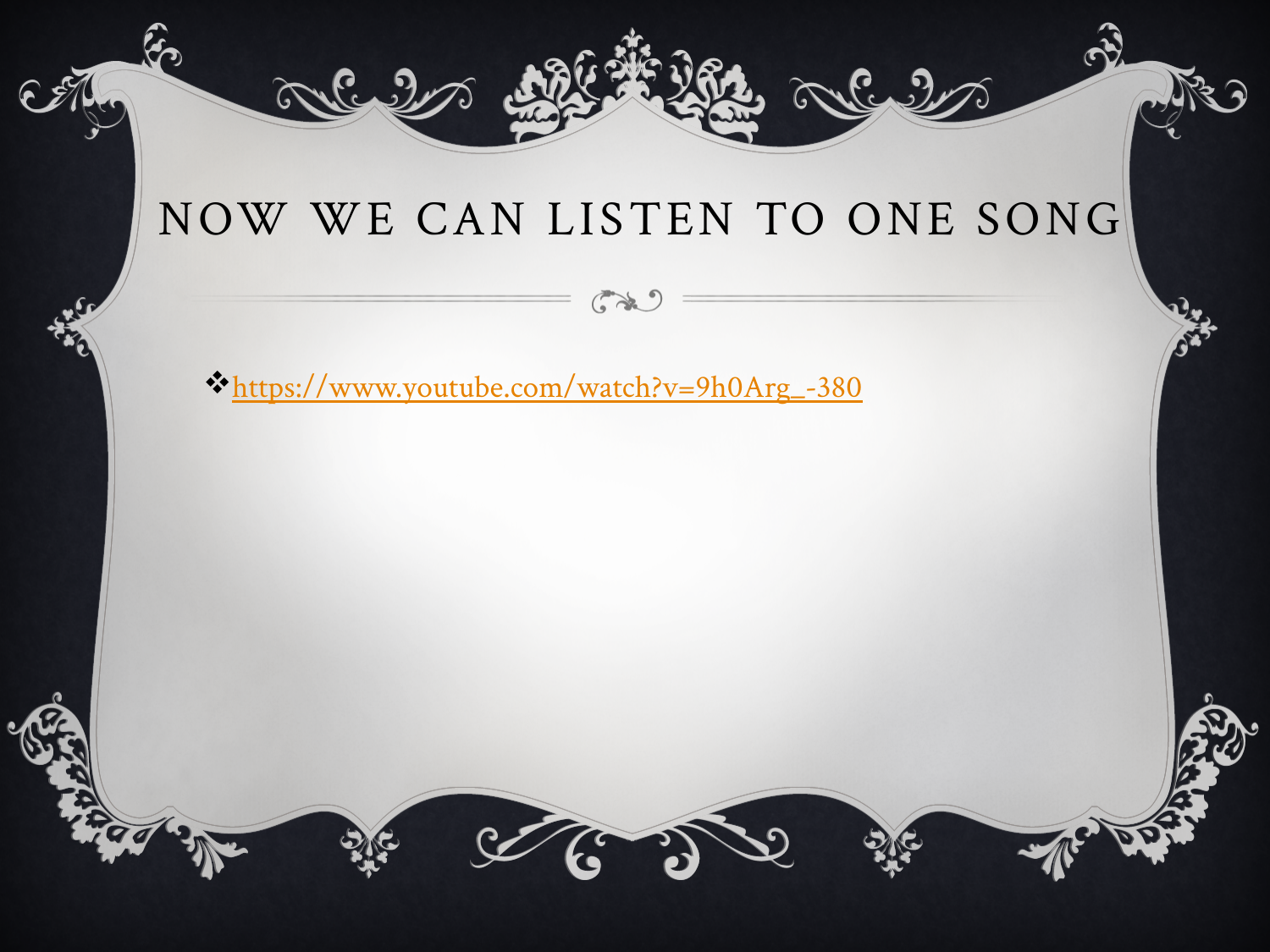

# Now We can listen TO one song
https://www.youtube.com/watch?v=9h0Arg_-380